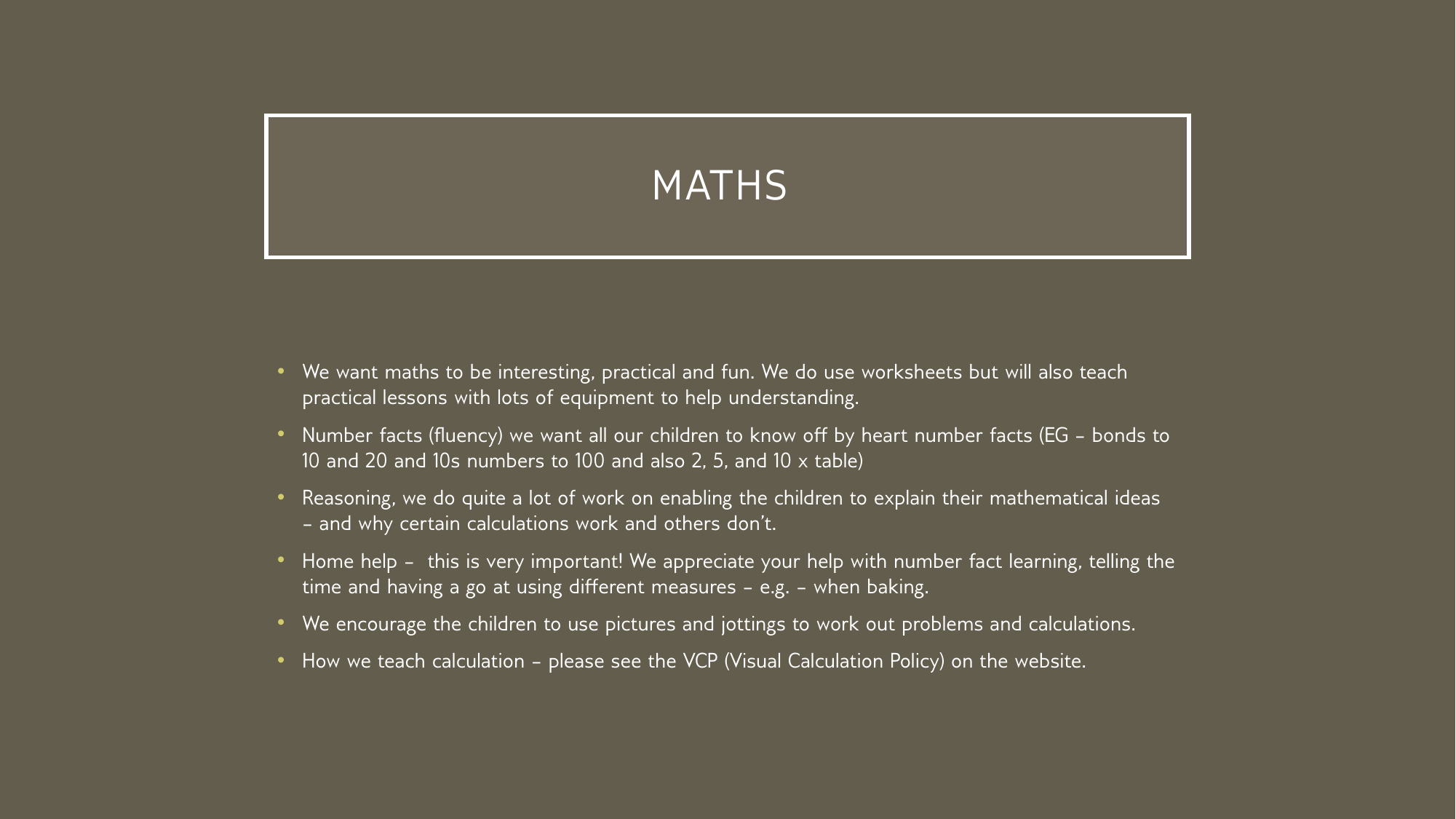

# Maths

We want maths to be interesting, practical and fun. We do use worksheets but will also teach practical lessons with lots of equipment to help understanding.
Number facts (fluency) we want all our children to know off by heart number facts (EG – bonds to 10 and 20 and 10s numbers to 100 and also 2, 5, and 10 x table)
Reasoning, we do quite a lot of work on enabling the children to explain their mathematical ideas – and why certain calculations work and others don’t.
Home help –  this is very important! We appreciate your help with number fact learning, telling the time and having a go at using different measures – e.g. – when baking.
We encourage the children to use pictures and jottings to work out problems and calculations.
How we teach calculation – please see the VCP (Visual Calculation Policy) on the website.